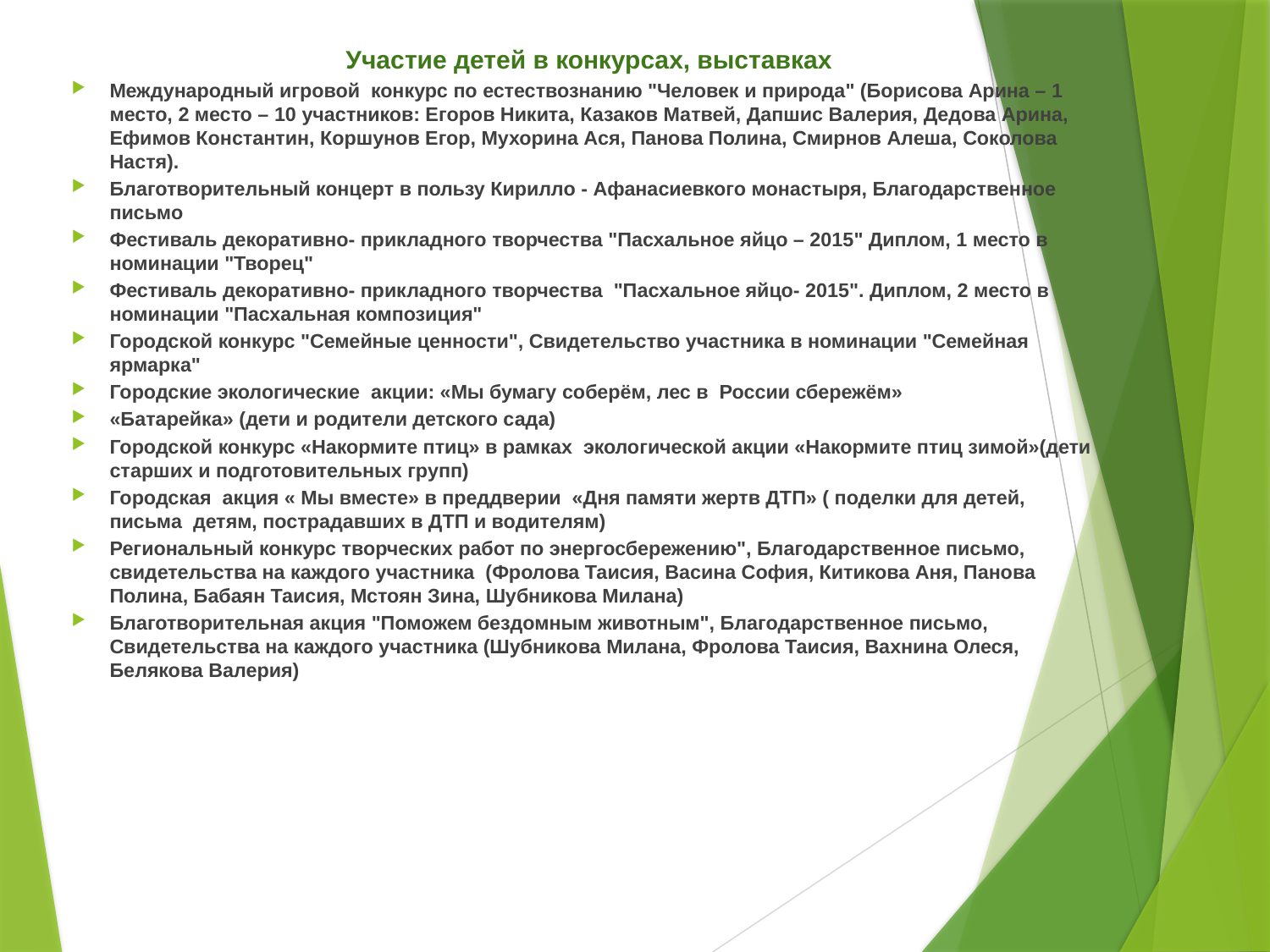

Участие детей в конкурсах, выставках
Международный игровой  конкурс по естествознанию "Человек и природа" (Борисова Арина – 1 место, 2 место – 10 участников: Егоров Никита, Казаков Матвей, Дапшис Валерия, Дедова Арина,  Ефимов Константин, Коршунов Егор, Мухорина Ася, Панова Полина, Смирнов Алеша, Соколова Настя).
Благотворительный концерт в пользу Кирилло - Афанасиевкого монастыря, Благодарственное письмо
Фестиваль декоративно- прикладного творчества "Пасхальное яйцо – 2015" Диплом, 1 место в номинации "Творец"
Фестиваль декоративно- прикладного творчества  "Пасхальное яйцо- 2015". Диплом, 2 место в номинации "Пасхальная композиция"
Городской конкурс "Семейные ценности", Свидетельство участника в номинации "Семейная ярмарка"
Городские экологические  акции: «Мы бумагу соберём, лес в  России сбережём»
«Батарейка» (дети и родители детского сада)
Городской конкурс «Накормите птиц» в рамках  экологической акции «Накормите птиц зимой»(дети старших и подготовительных групп)
Городская  акция « Мы вместе» в преддверии  «Дня памяти жертв ДТП» ( поделки для детей, письма  детям, пострадавших в ДТП и водителям)
Региональный конкурс творческих работ по энергосбережению", Благодарственное письмо, свидетельства на каждого участника  (Фролова Таисия, Васина София, Китикова Аня, Панова Полина, Бабаян Таисия, Мстоян Зина, Шубникова Милана)
Благотворительная акция "Поможем бездомным животным", Благодарственное письмо, Свидетельства на каждого участника (Шубникова Милана, Фролова Таисия, Вахнина Олеся, Белякова Валерия)